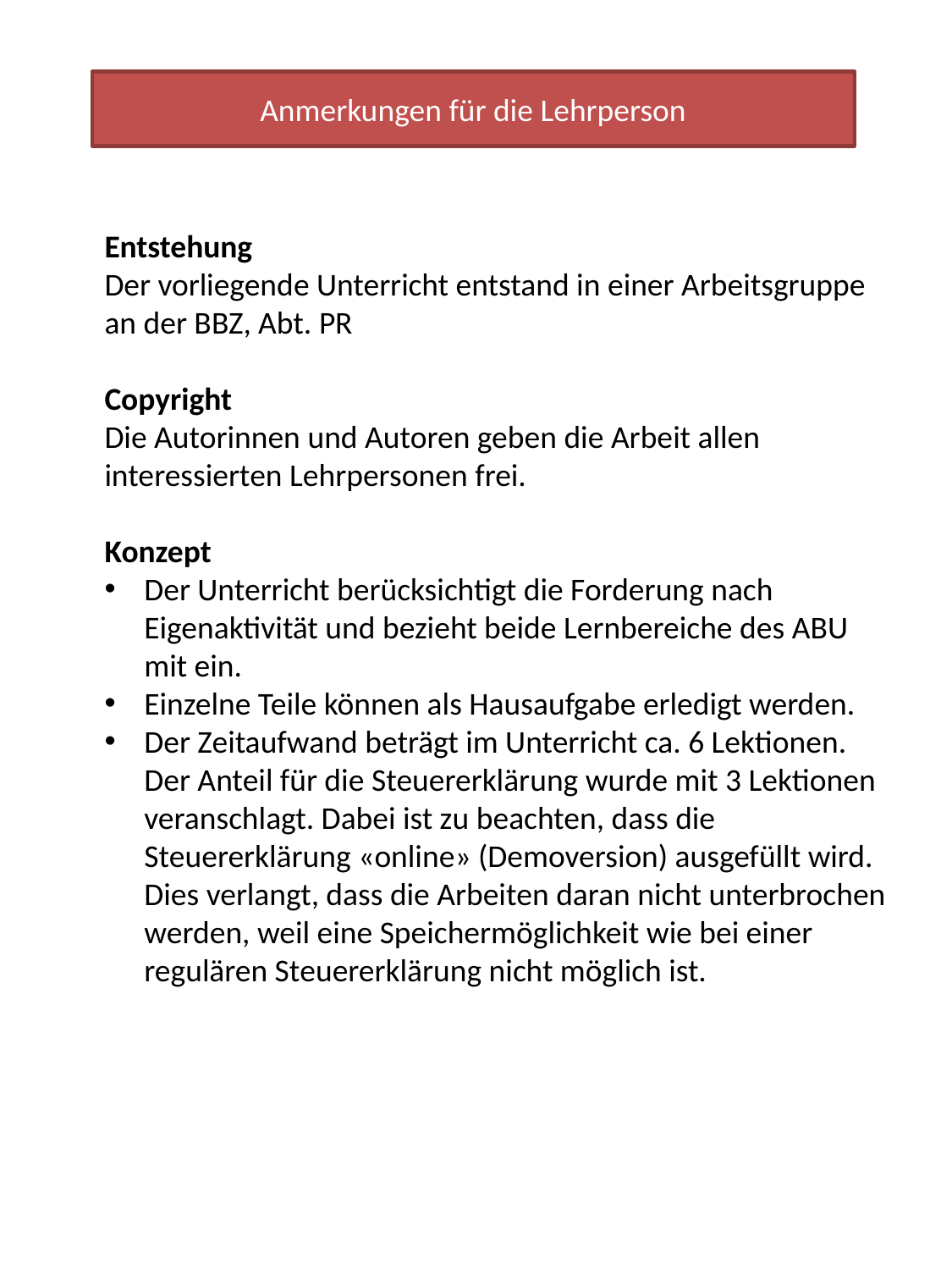

Anmerkungen für die Lehrperson
Entstehung
Der vorliegende Unterricht entstand in einer Arbeitsgruppe an der BBZ, Abt. PR

Copyright
Die Autorinnen und Autoren geben die Arbeit allen interessierten Lehrpersonen frei.

Konzept
Der Unterricht berücksichtigt die Forderung nach Eigenaktivität und bezieht beide Lernbereiche des ABU mit ein.
Einzelne Teile können als Hausaufgabe erledigt werden.
Der Zeitaufwand beträgt im Unterricht ca. 6 Lektionen. Der Anteil für die Steuererklärung wurde mit 3 Lektionen veranschlagt. Dabei ist zu beachten, dass die Steuererklärung «online» (Demoversion) ausgefüllt wird. Dies verlangt, dass die Arbeiten daran nicht unterbrochen werden, weil eine Speichermöglichkeit wie bei einer regulären Steuererklärung nicht möglich ist.